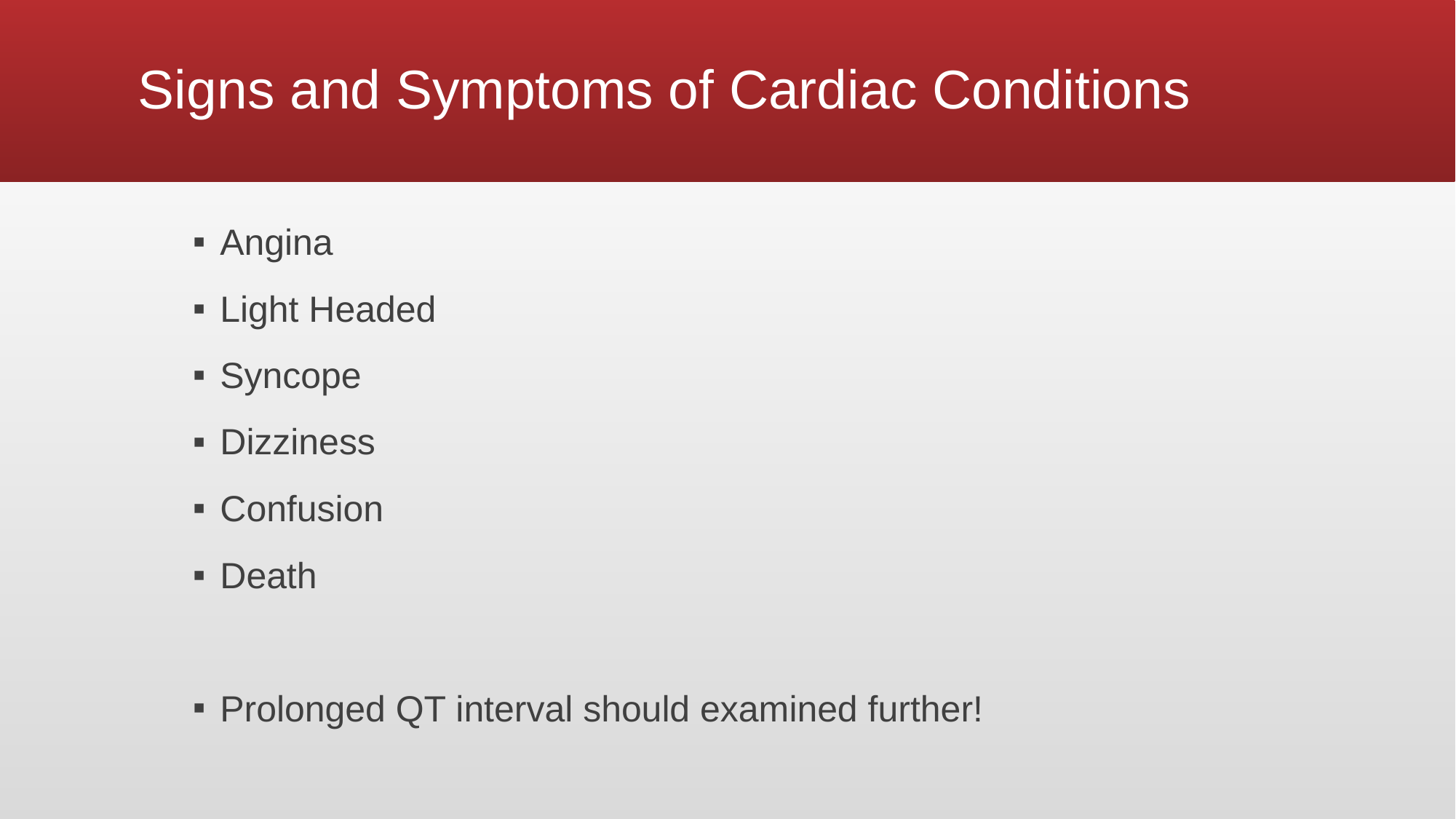

# Signs and Symptoms of Cardiac Conditions
Angina
Light Headed
Syncope
Dizziness
Confusion
Death

Prolonged QT interval should examined further!